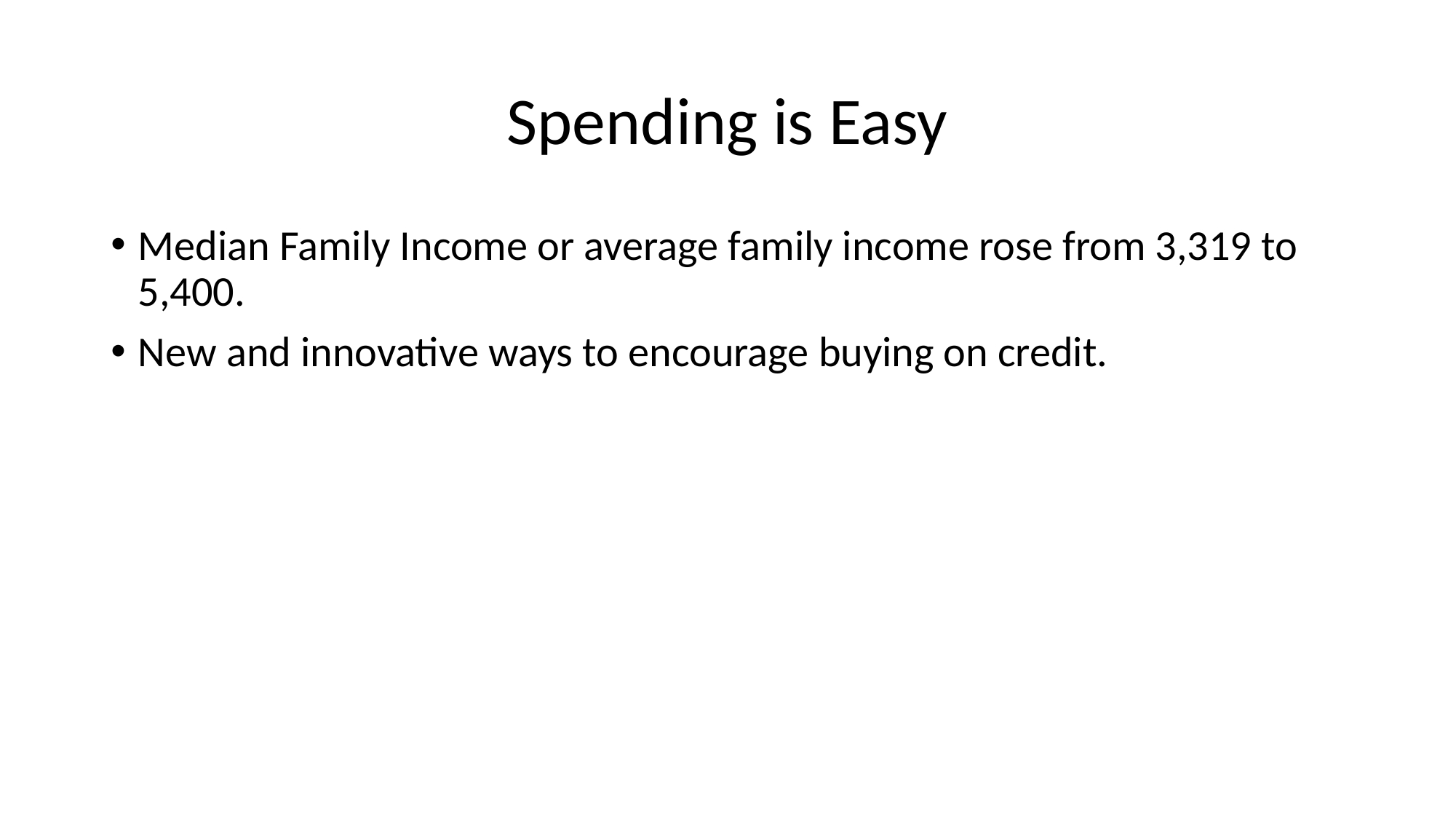

# Spending is Easy
Median Family Income or average family income rose from 3,319 to 5,400.
New and innovative ways to encourage buying on credit.